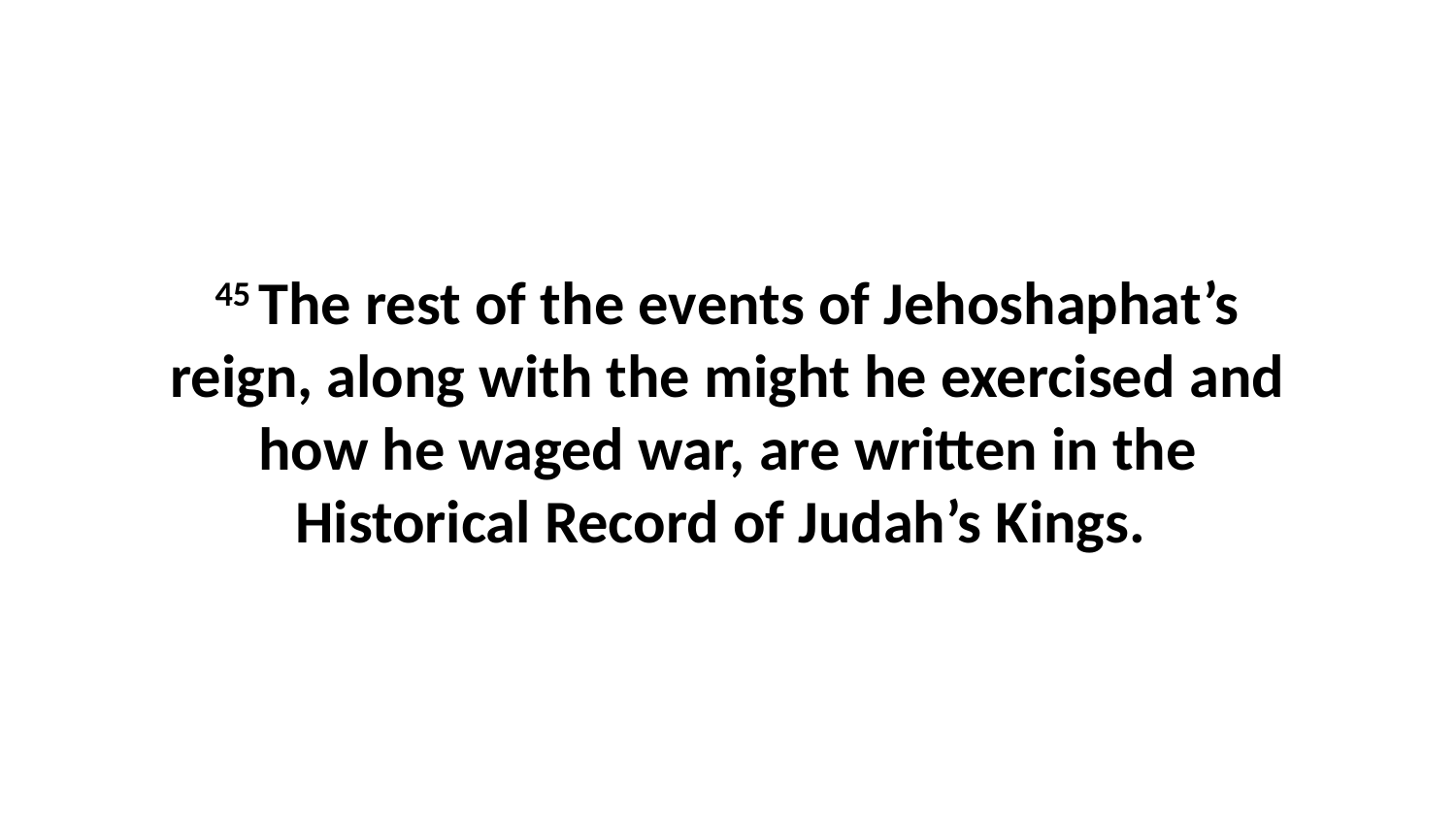

45 The rest of the events of Jehoshaphat’s reign, along with the might he exercised and how he waged war, are written in the Historical Record of Judah’s Kings.